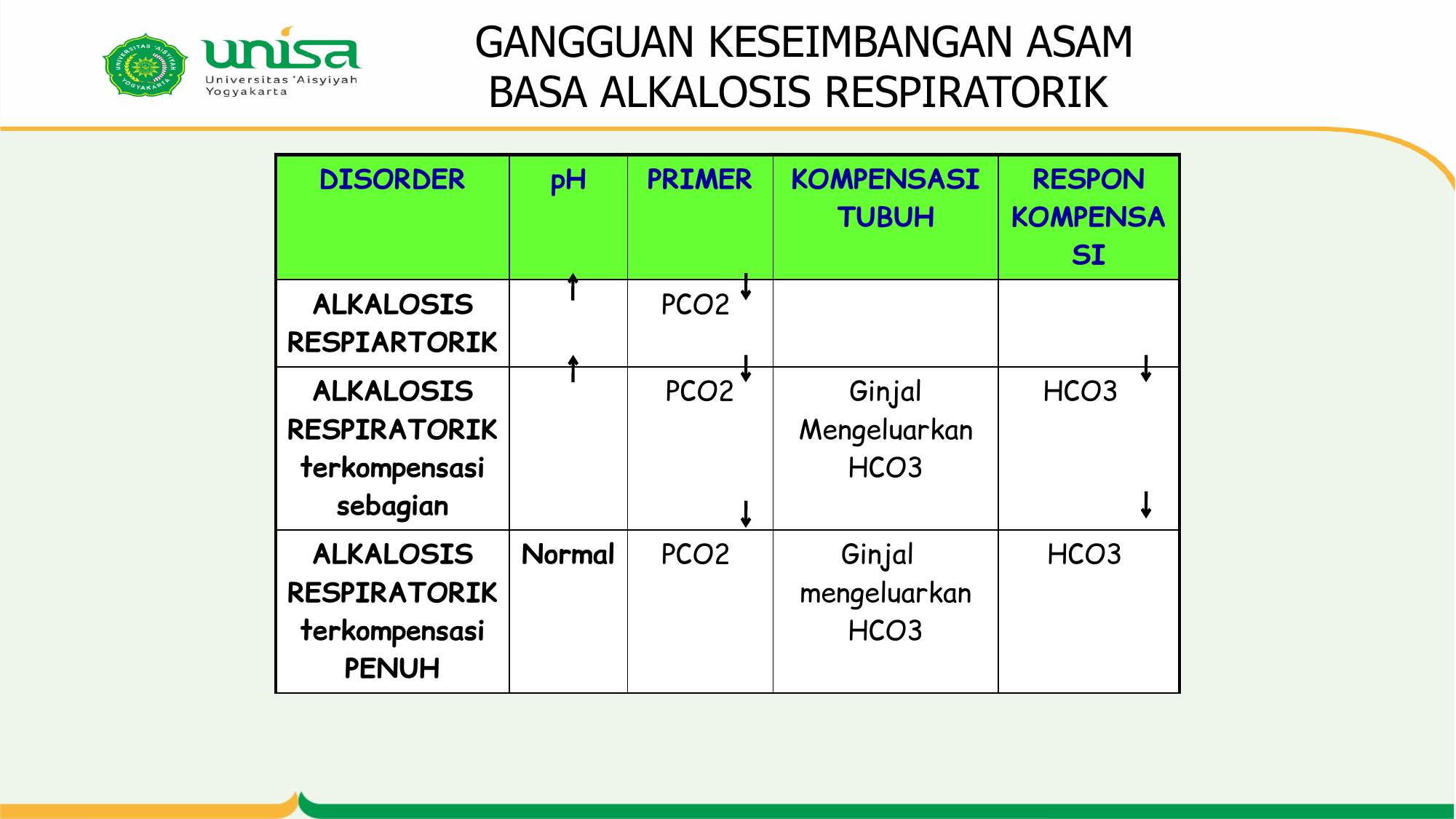

15
# GANGGUAN KESEIMBANGAN ASAM BASA ALKALOSIS RESPIRATORIK
| DISORDER | pH | PRIMER | KOMPENSASI TUBUH | RESPON KOMPENSASI |
| --- | --- | --- | --- | --- |
| ALKALOSIS RESPIARTORIK |  | PCO2 |  |  |
| ALKALOSIS RESPIRATORIKterkompensasi sebagian |  | PCO2 | Ginjal Mengeluarkan HCO3 | HCO3 |
| ALKALOSIS RESPIRATORIK terkompensasi PENUH | Normal | PCO2 | Ginjal mengeluarkan HCO3 | HCO3 |